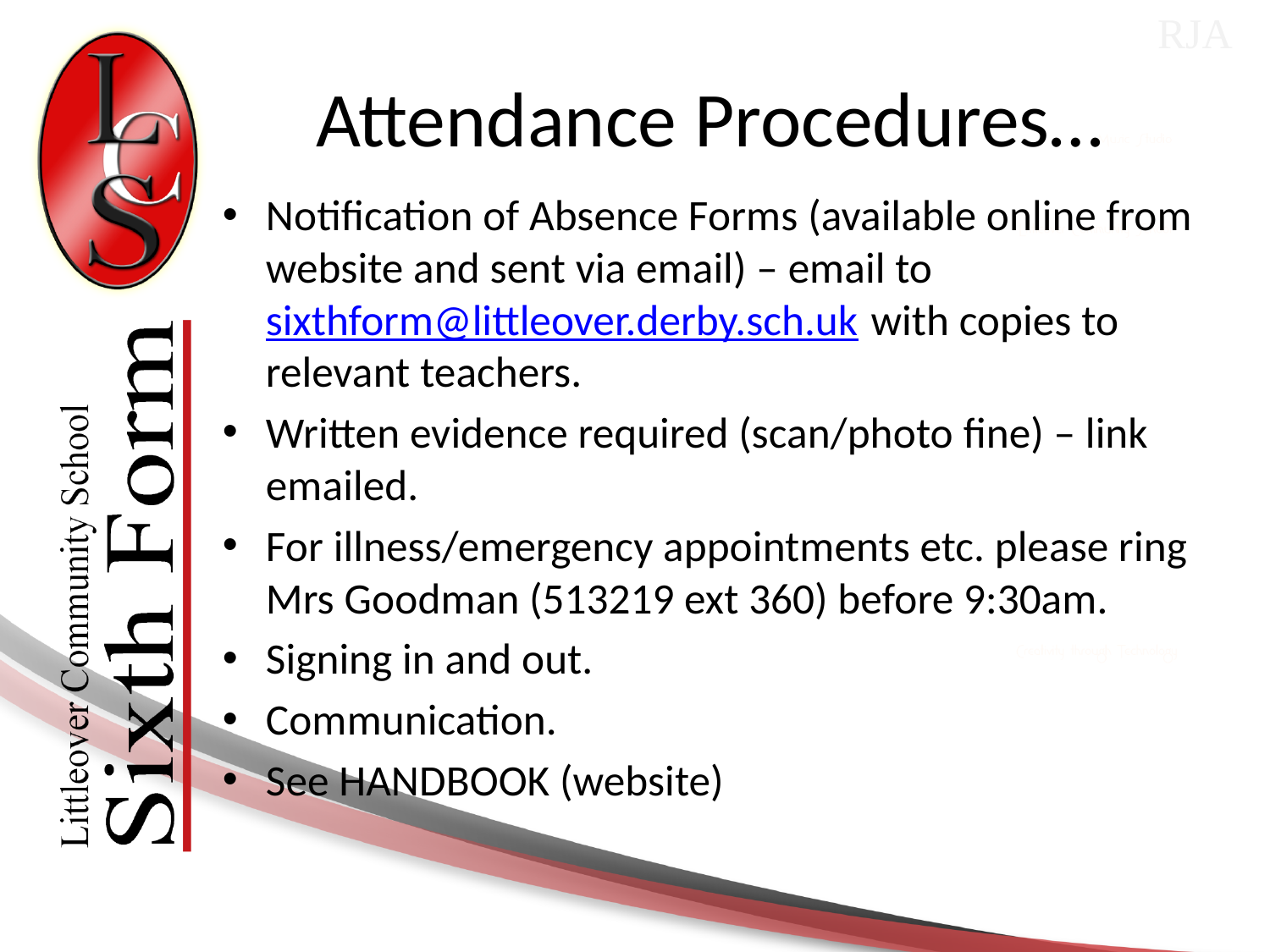

RJA
# Attendance Procedures…
Notification of Absence Forms (available online from website and sent via email) – email to sixthform@littleover.derby.sch.uk with copies to relevant teachers.
Written evidence required (scan/photo fine) – link emailed.
For illness/emergency appointments etc. please ring Mrs Goodman (513219 ext 360) before 9:30am.
Signing in and out.
Communication.
See HANDBOOK (website)